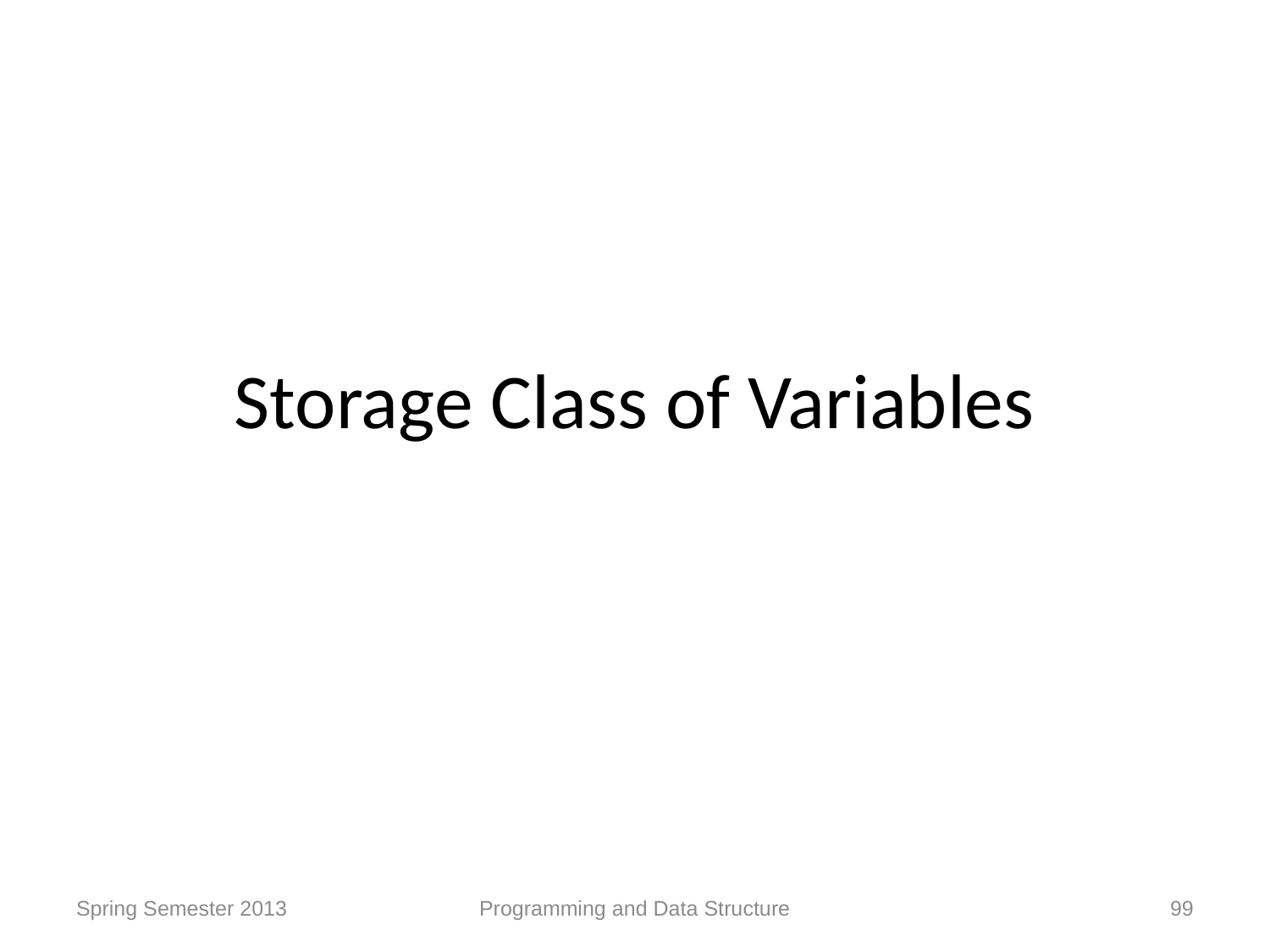

# Storage Class of Variables

Spring Semester 2013
Programming and Data Structure
99